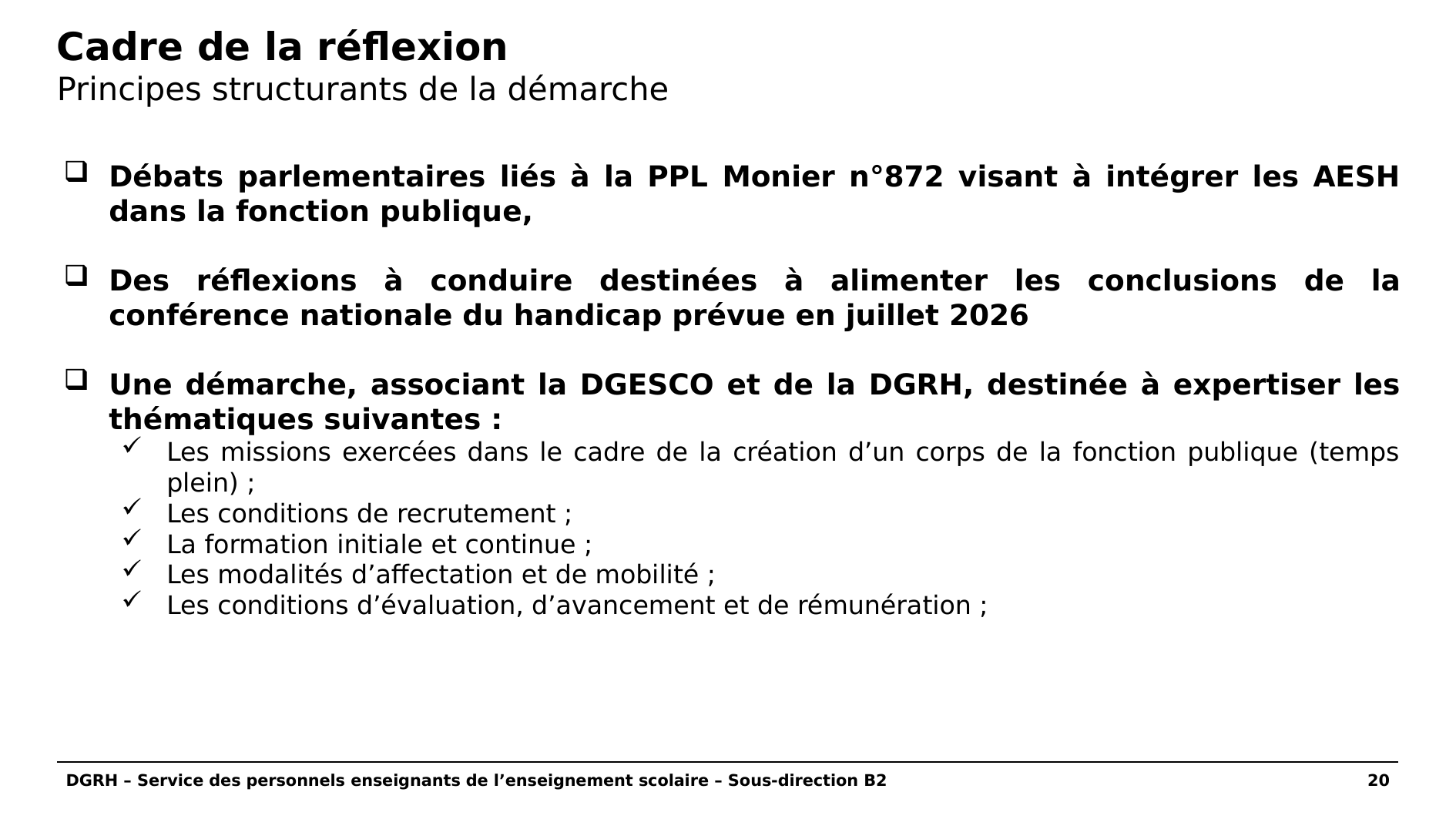

Cadre de la réflexion
Principes structurants de la démarche

Débats parlementaires liés à la PPL Monier n°872 visant à intégrer les AESH dans la fonction publique,

Des réflexions à conduire destinées à alimenter les conclusions de la conférence nationale du handicap prévue en juillet 2026

Une démarche, associant la DGESCO et de la DGRH, destinée à expertiser les thématiques suivantes :
Les missions exercées dans le cadre de la création d’un corps de la fonction publique (temps plein) ;
Les conditions de recrutement ;
La formation initiale et continue ;
Les modalités d’affectation et de mobilité ;
Les conditions d’évaluation, d’avancement et de rémunération ;

DGRH – Service des personnels enseignants de l’enseignement scolaire – Sous-direction B2
20